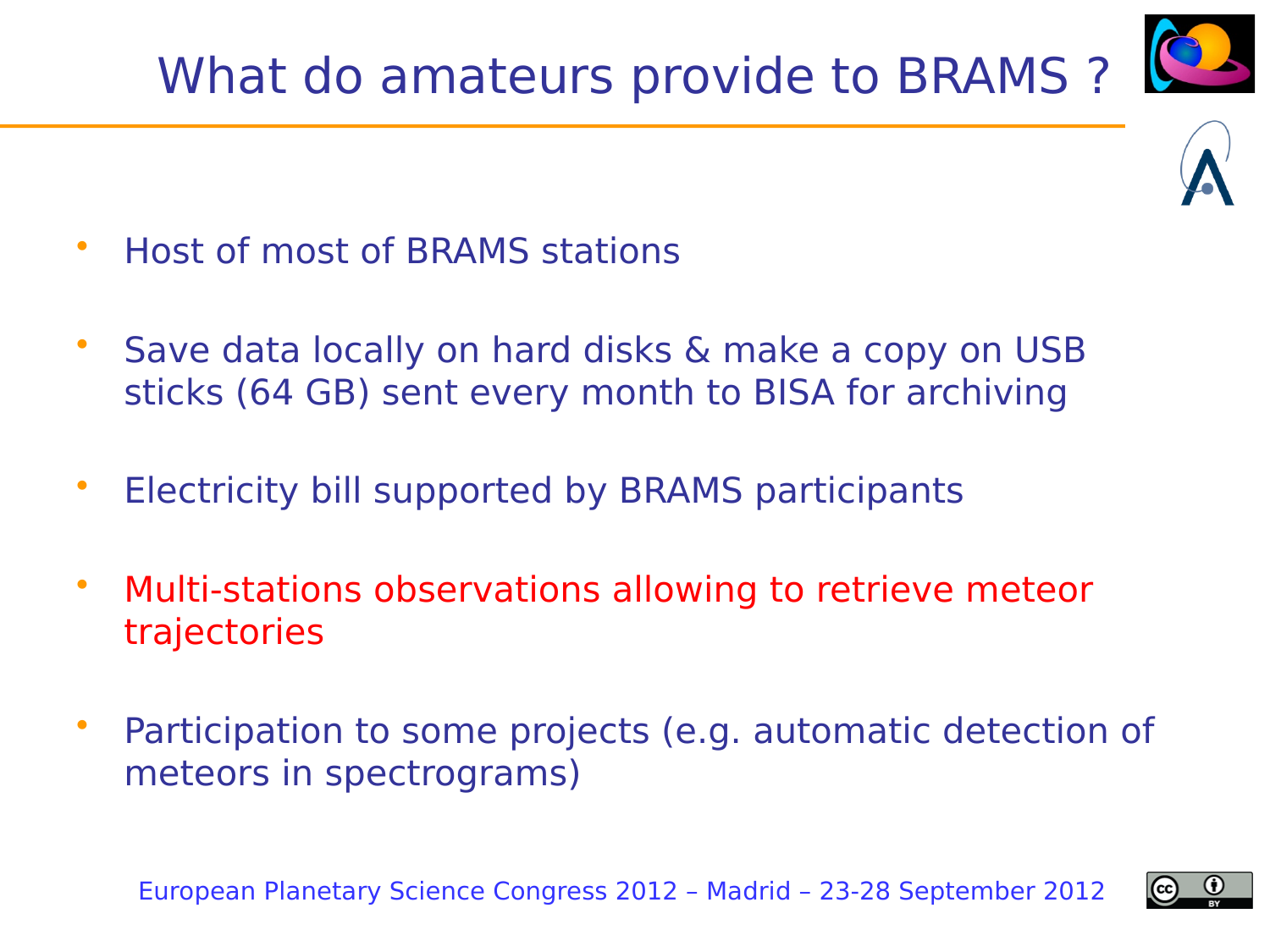

# What do amateurs provide to BRAMS ?
Host of most of BRAMS stations

Save data locally on hard disks & make a copy on USB sticks (64 GB) sent every month to BISA for archiving

Electricity bill supported by BRAMS participants

Multi-stations observations allowing to retrieve meteor trajectories

Participation to some projects (e.g. automatic detection of meteors in spectrograms)